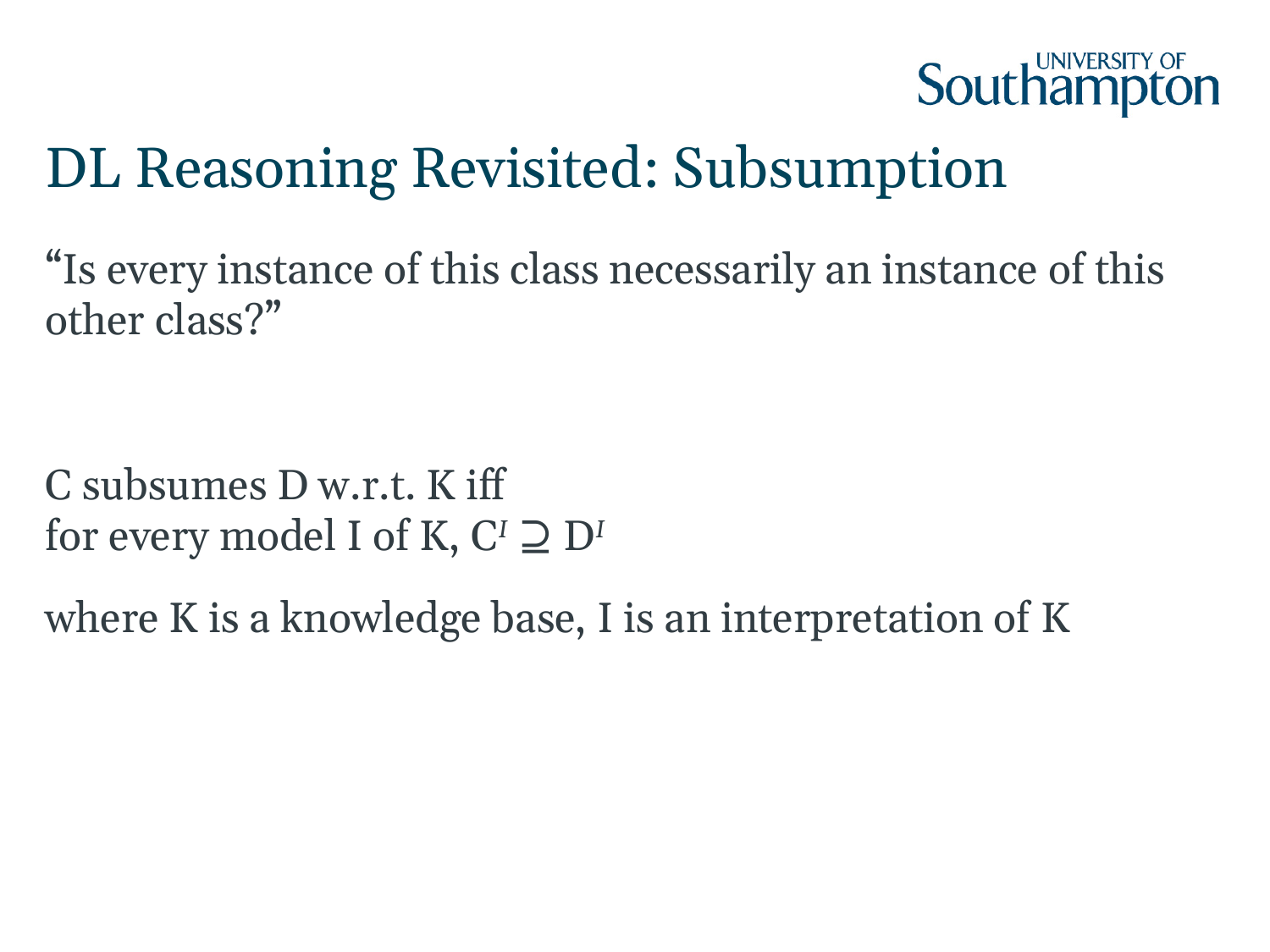

# DL Reasoning Revisited: Subsumption
“Is every instance of this class necessarily an instance of this other class?”

C subsumes D w.r.t. K iff
for every model I of K, CI ⊇ DI
where K is a knowledge base, I is an interpretation of K